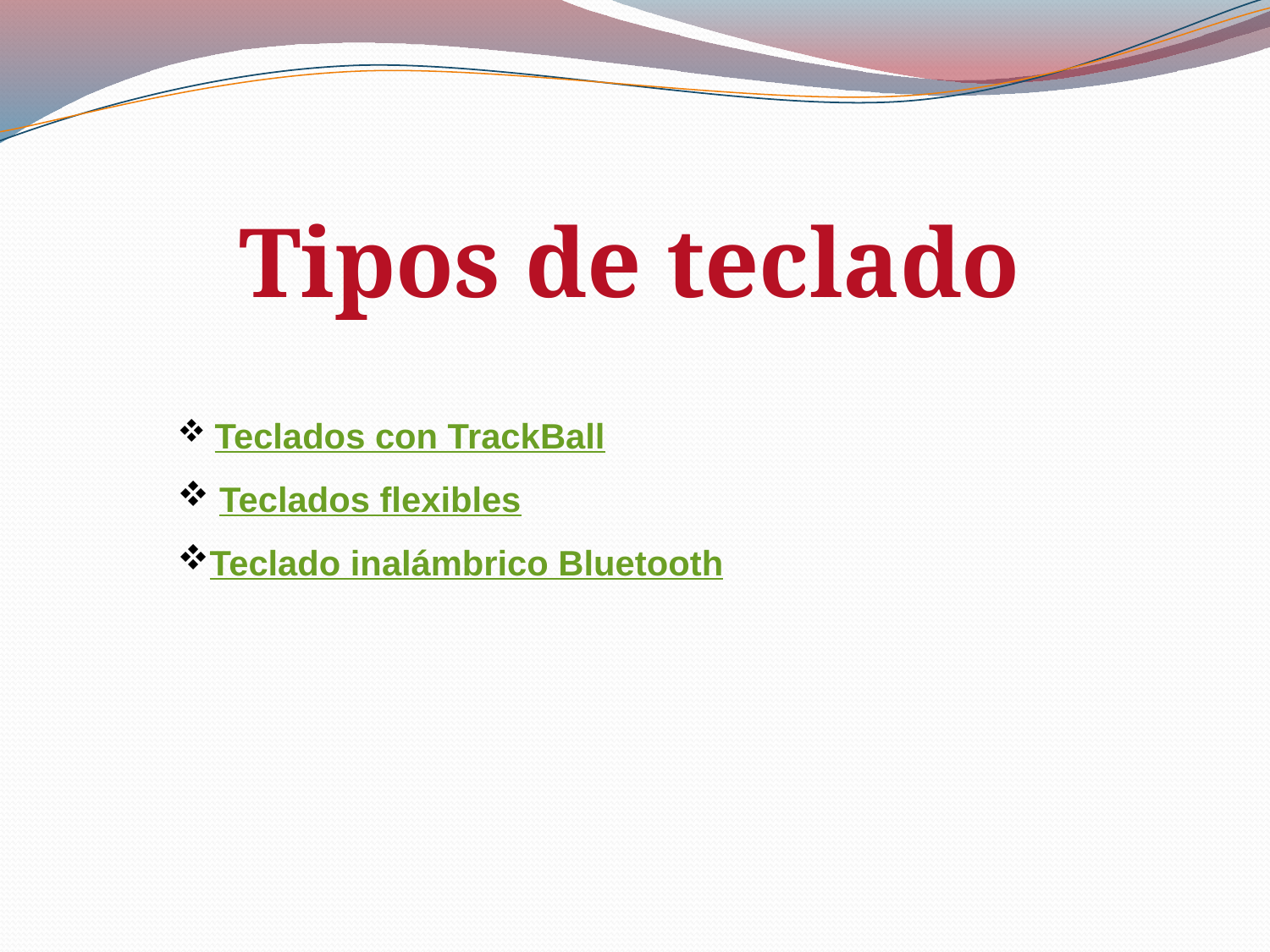

Tipos de teclado
 Teclados con TrackBall
 Teclados flexibles
Teclado inalámbrico Bluetooth